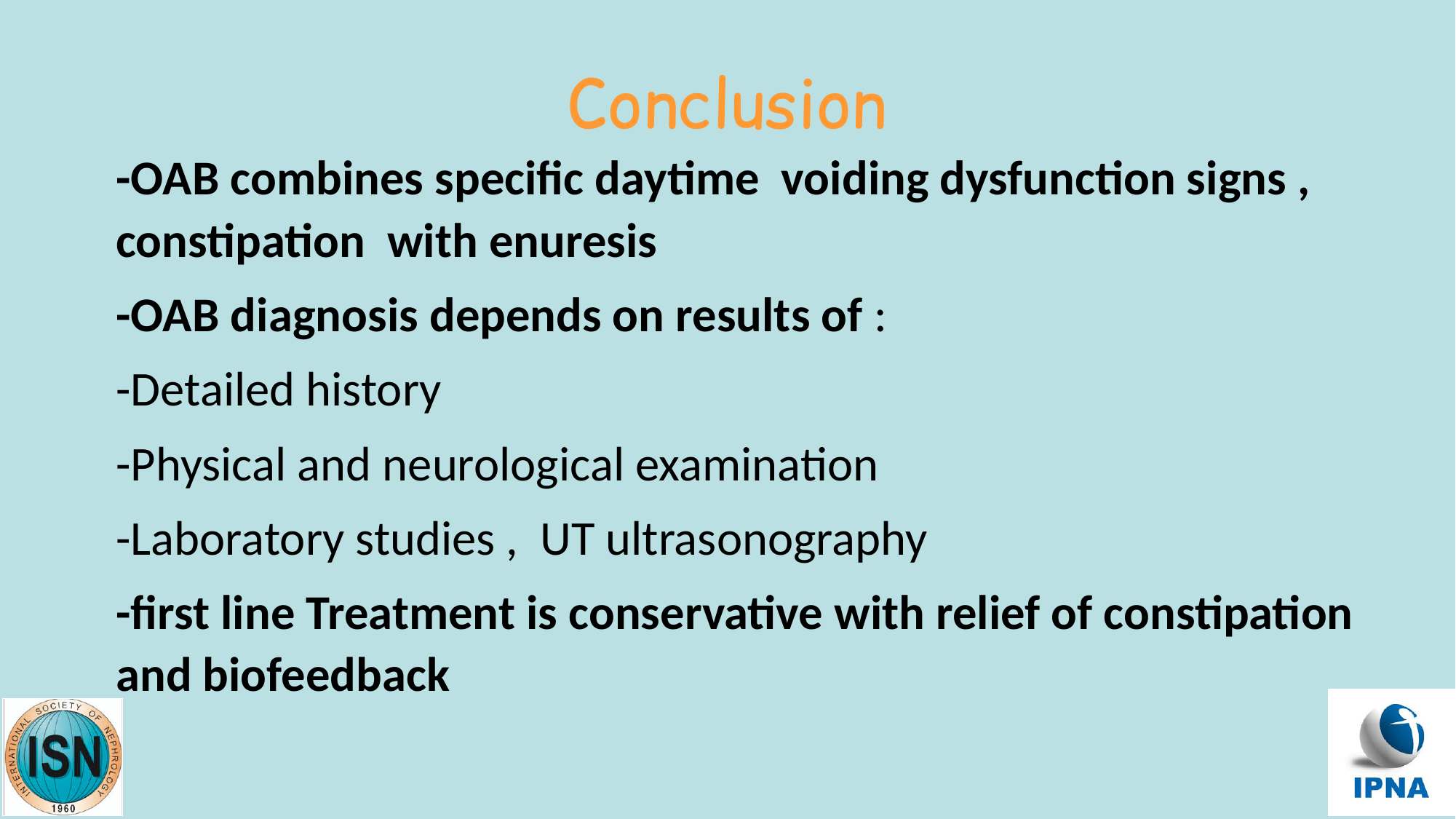

# Conclusion
-OAB combines specific daytime  voiding dysfunction signs , constipation  with enuresis
-OAB diagnosis depends on results of :
-Detailed history
-Physical and neurological examination
-Laboratory studies ,  UT ultrasonography
-first line Treatment is conservative with relief of constipation and biofeedback